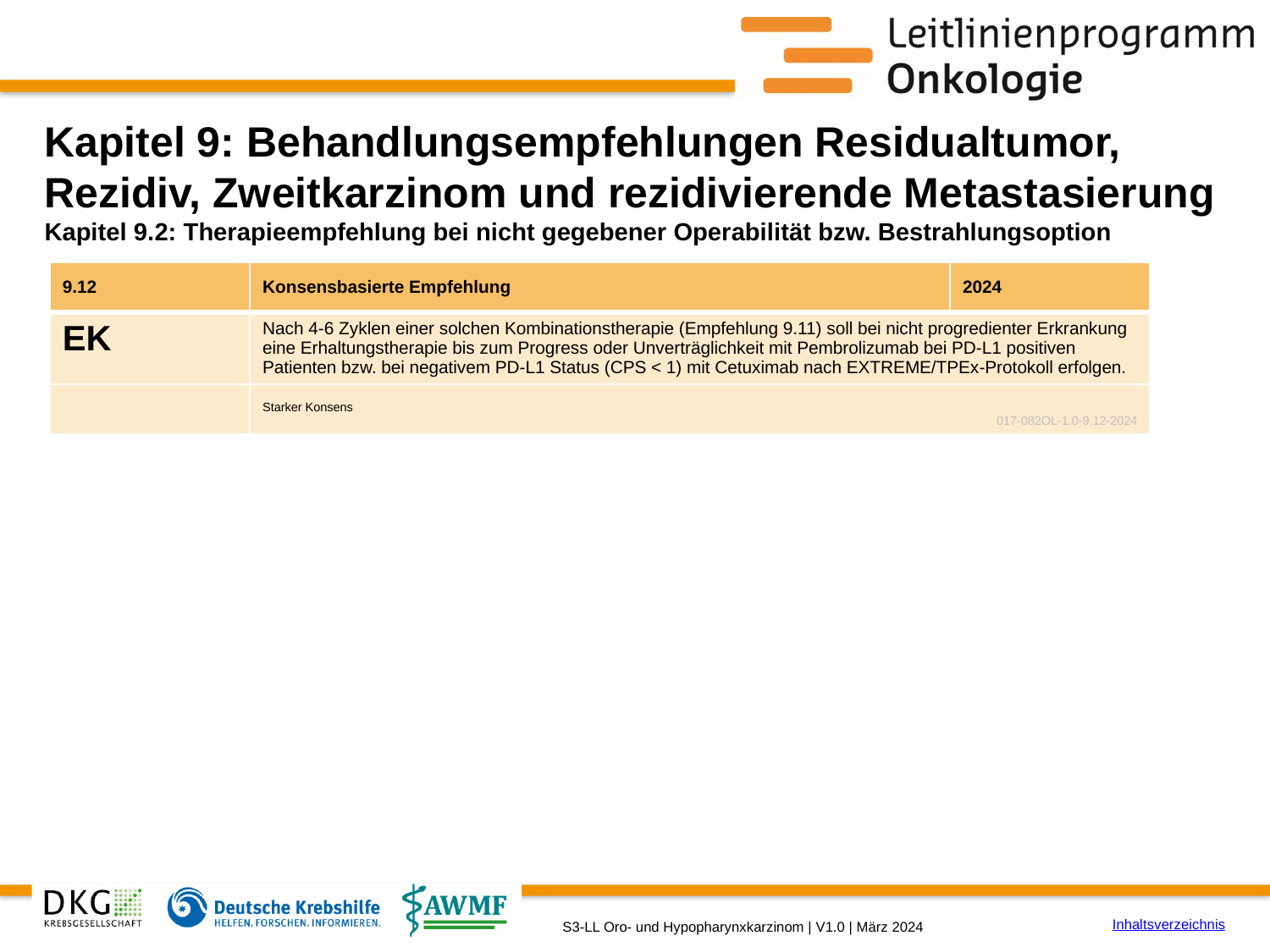

# Kapitel 9: Behandlungsempfehlungen Residualtumor, Rezidiv, Zweitkarzinom und rezidivierende Metastasierung
Kapitel 9.2: Therapieempfehlung bei nicht gegebener Operabilität bzw. Bestrahlungsoption
| 9.12 | Konsensbasierte Empfehlung | 2024 |
| --- | --- | --- |
| EK | Nach 4-6 Zyklen einer solchen Kombinationstherapie (Empfehlung 9.11) soll bei nicht progredienter Erkrankung eine Erhaltungstherapie bis zum Progress oder Unverträglichkeit mit Pembrolizumab bei PD-L1 positiven Patienten bzw. bei negativem PD-L1 Status (CPS < 1) mit Cetuximab nach EXTREME/TPEx-Protokoll erfolgen. |  |
|  | Starker Konsens 017-082OL-1.0-9.12-2024 |  |
Inhaltsverzeichnis
S3-LL Oro- und Hypopharynxkarzinom | V1.0 | März 2024